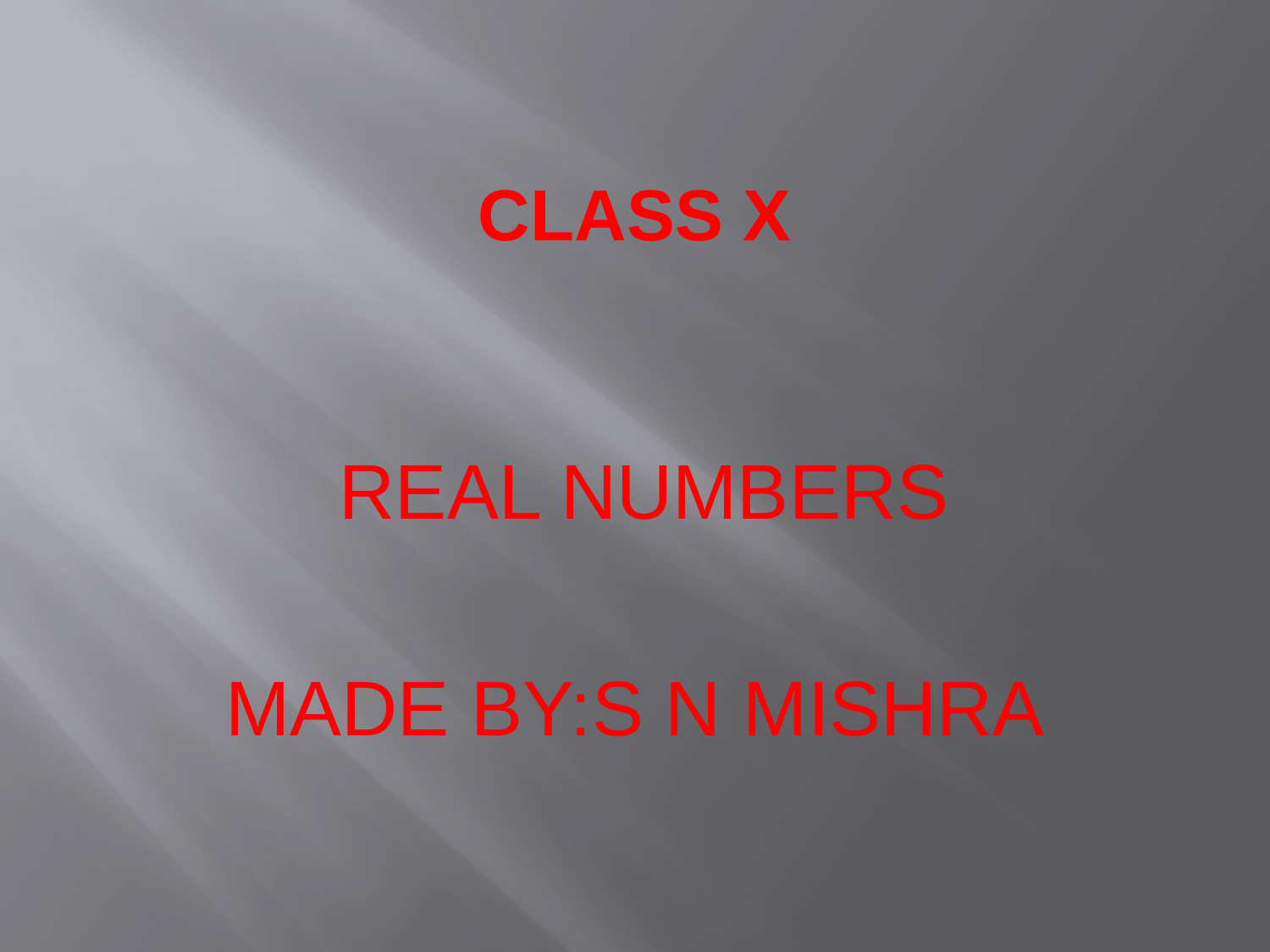

# CLASS X

REAL NUMBERS

MADE BY:S N MISHRA